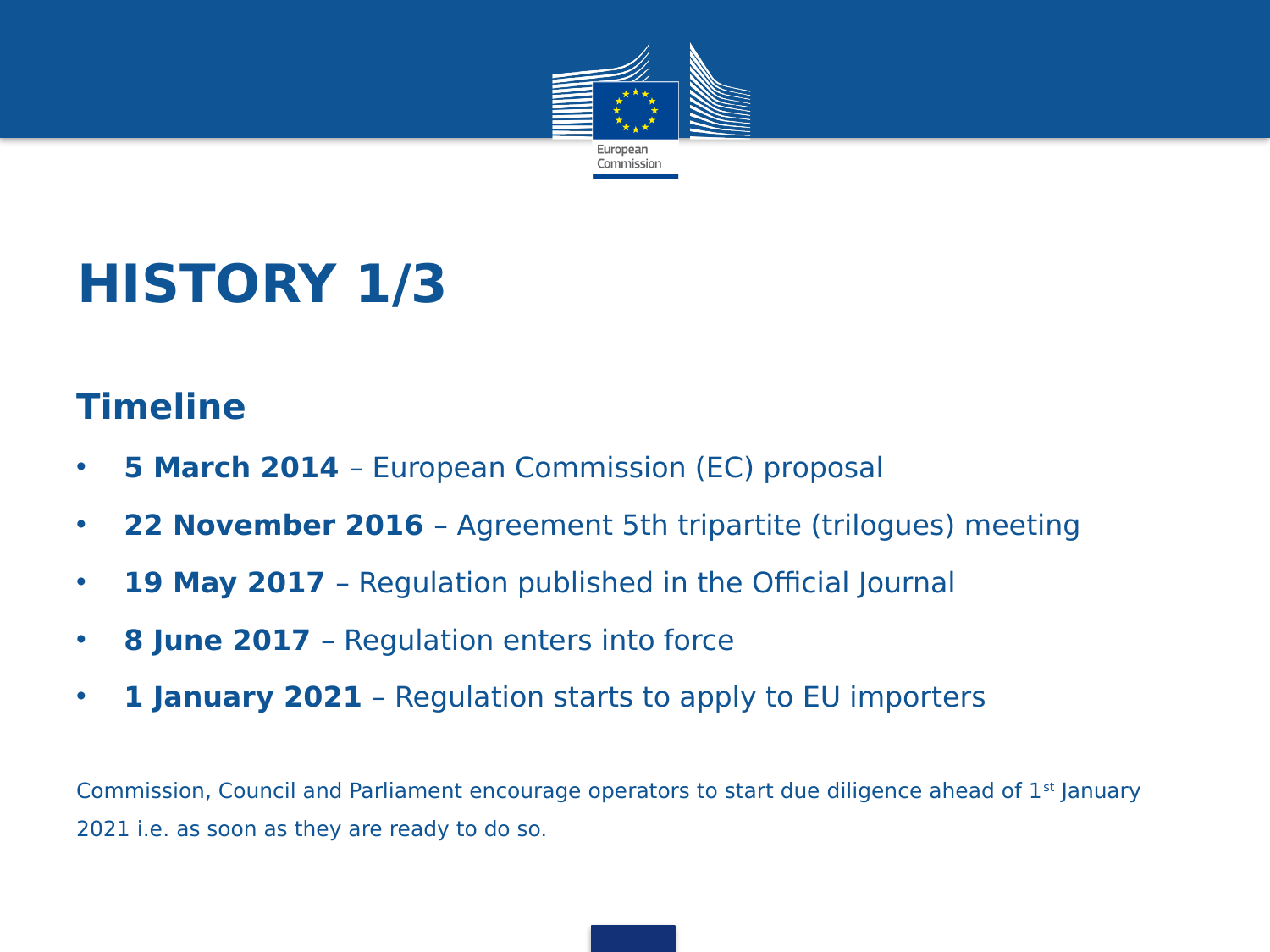

# HISTORY 1/3
Timeline
5 March 2014 – European Commission (EC) proposal
22 November 2016 – Agreement 5th tripartite (trilogues) meeting
19 May 2017 – Regulation published in the Official Journal
8 June 2017 – Regulation enters into force
1 January 2021 – Regulation starts to apply to EU importers

Commission, Council and Parliament encourage operators to start due diligence ahead of 1st January 2021 i.e. as soon as they are ready to do so.